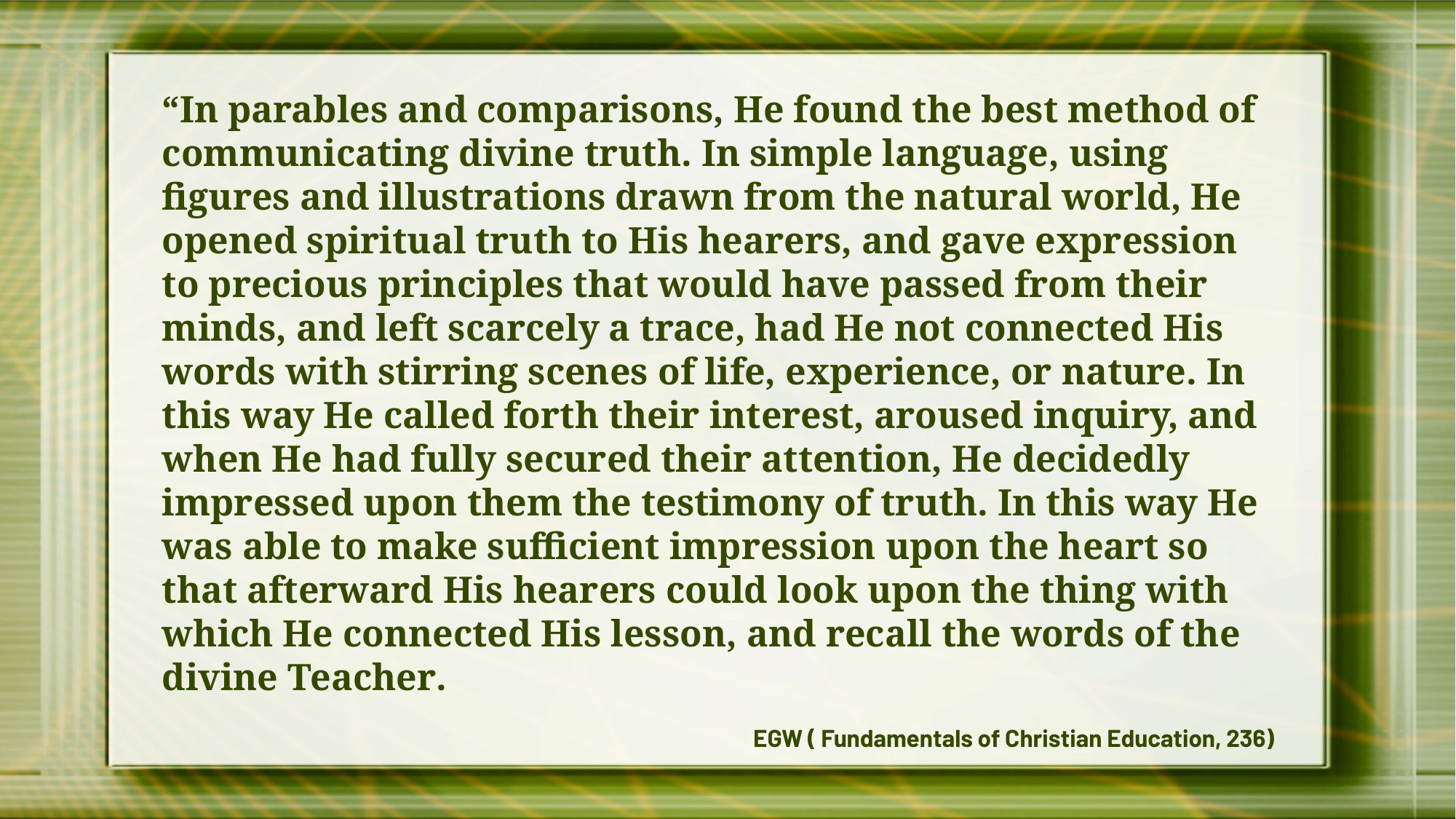

“In parables and comparisons, He found the best method of communicating divine truth. In simple language, using figures and illustrations drawn from the natural world, He opened spiritual truth to His hearers, and gave expression to precious principles that would have passed from their minds, and left scarcely a trace, had He not connected His words with stirring scenes of life, experience, or nature. In this way He called forth their interest, aroused inquiry, and when He had fully secured their attention, He decidedly impressed upon them the testimony of truth. In this way He was able to make sufficient impression upon the heart so that afterward His hearers could look upon the thing with which He connected His lesson, and recall the words of the divine Teacher.
EGW ( Fundamentals of Christian Education, 236)